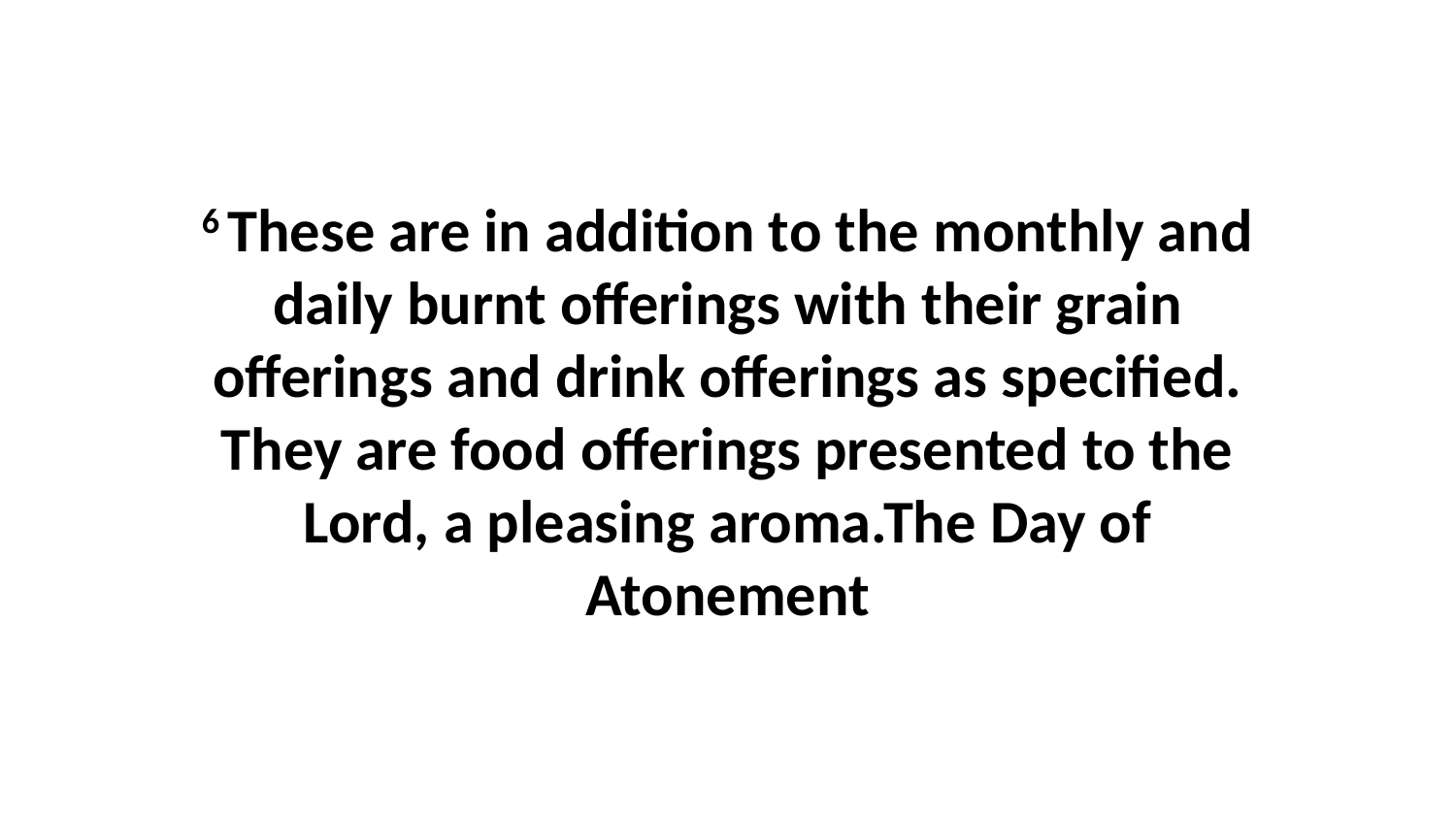

6 These are in addition to the monthly and daily burnt offerings with their grain offerings and drink offerings as specified. They are food offerings presented to the Lord, a pleasing aroma.The Day of Atonement